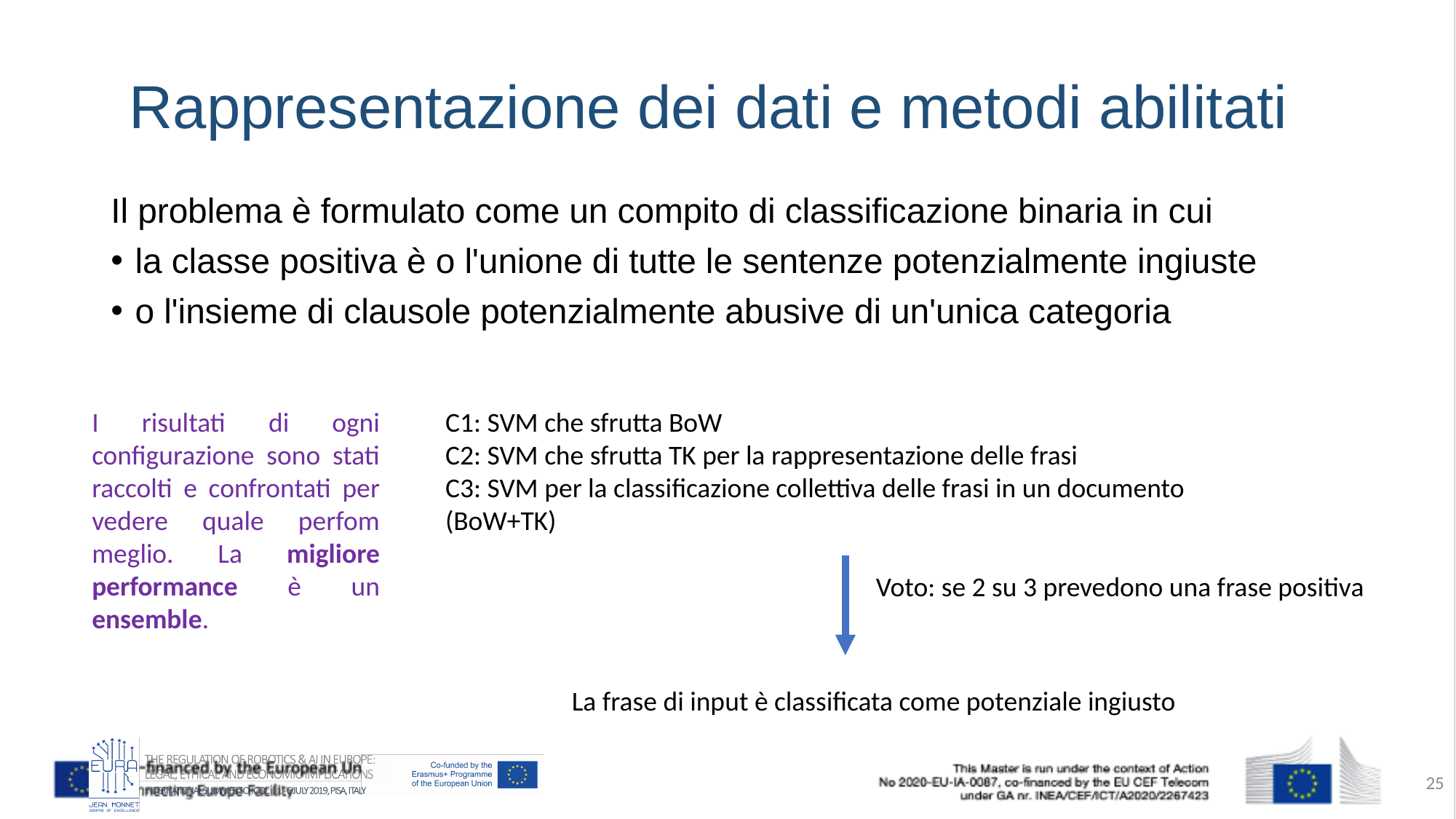

# Rappresentazione dei dati e metodi abilitati
Il problema è formulato come un compito di classificazione binaria in cui
la classe positiva è o l'unione di tutte le sentenze potenzialmente ingiuste
o l'insieme di clausole potenzialmente abusive di un'unica categoria

I risultati di ogni configurazione sono stati raccolti e confrontati per vedere quale perfom meglio. La migliore performance è un ensemble.
C1: SVM che sfrutta BoW
C2: SVM che sfrutta TK per la rappresentazione delle frasi
C3: SVM per la classificazione collettiva delle frasi in un documento (BoW+TK)

Voto: se 2 su 3 prevedono una frase positiva
La frase di input è classificata come potenziale ingiusto
25